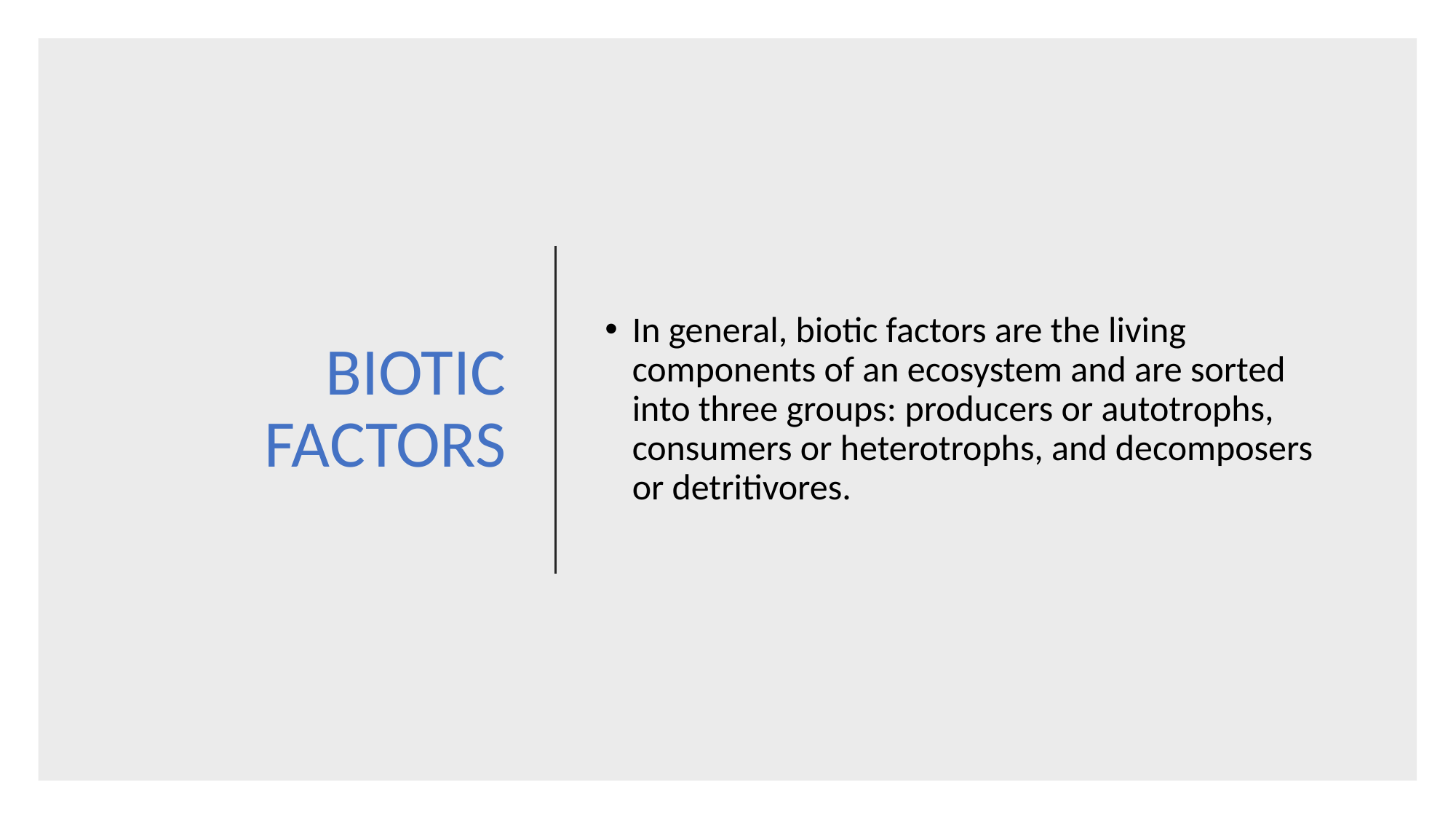

# BIOTIC FACTORS
In general, biotic factors are the living components of an ecosystem and are sorted into three groups: producers or autotrophs, consumers or heterotrophs, and decomposers or detritivores.